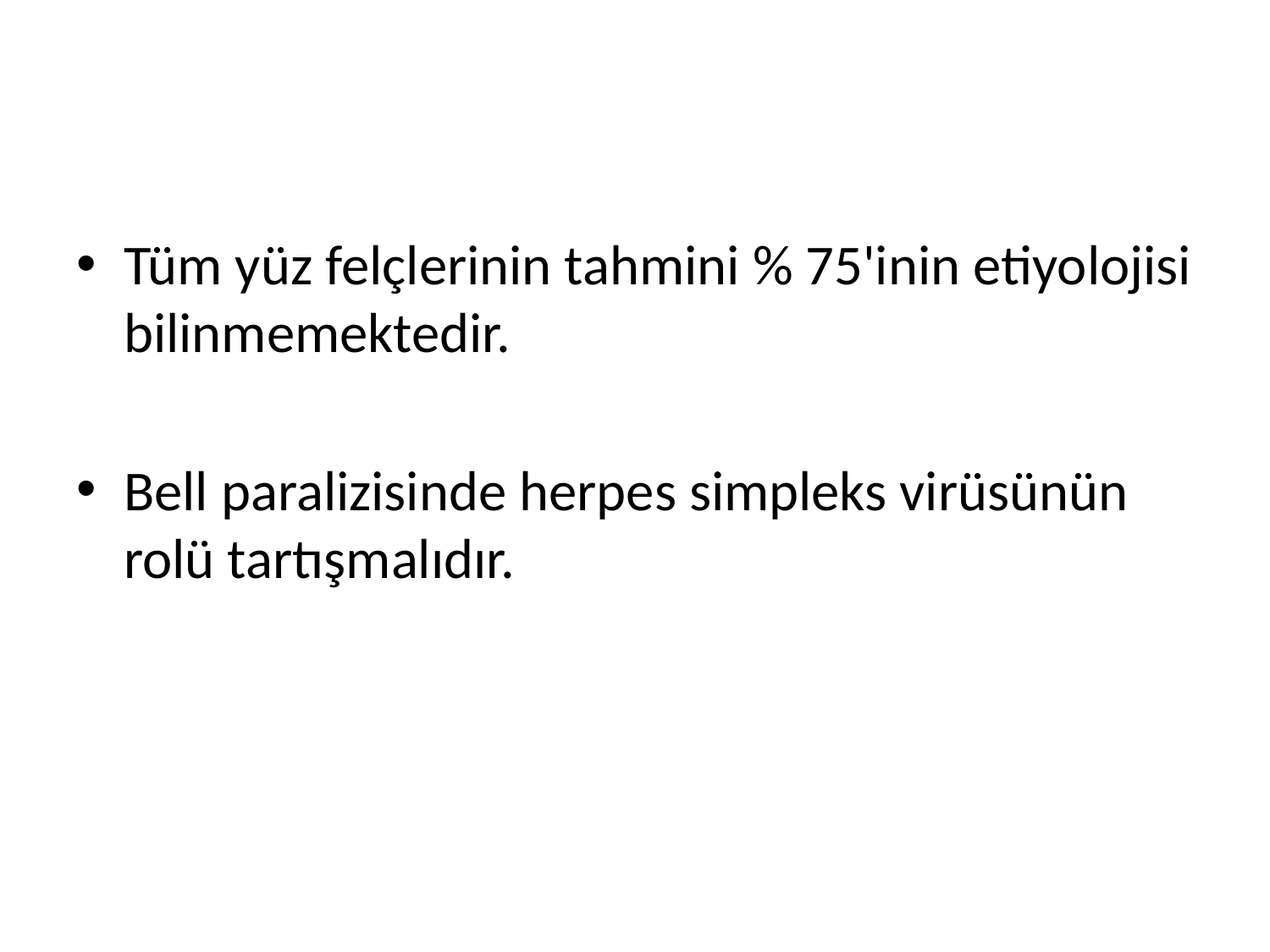

#
Tüm yüz felçlerinin tahmini % 75'inin etiyolojisi bilinmemektedir.

Bell paralizisinde herpes simpleks virüsünün rolü tartışmalıdır.